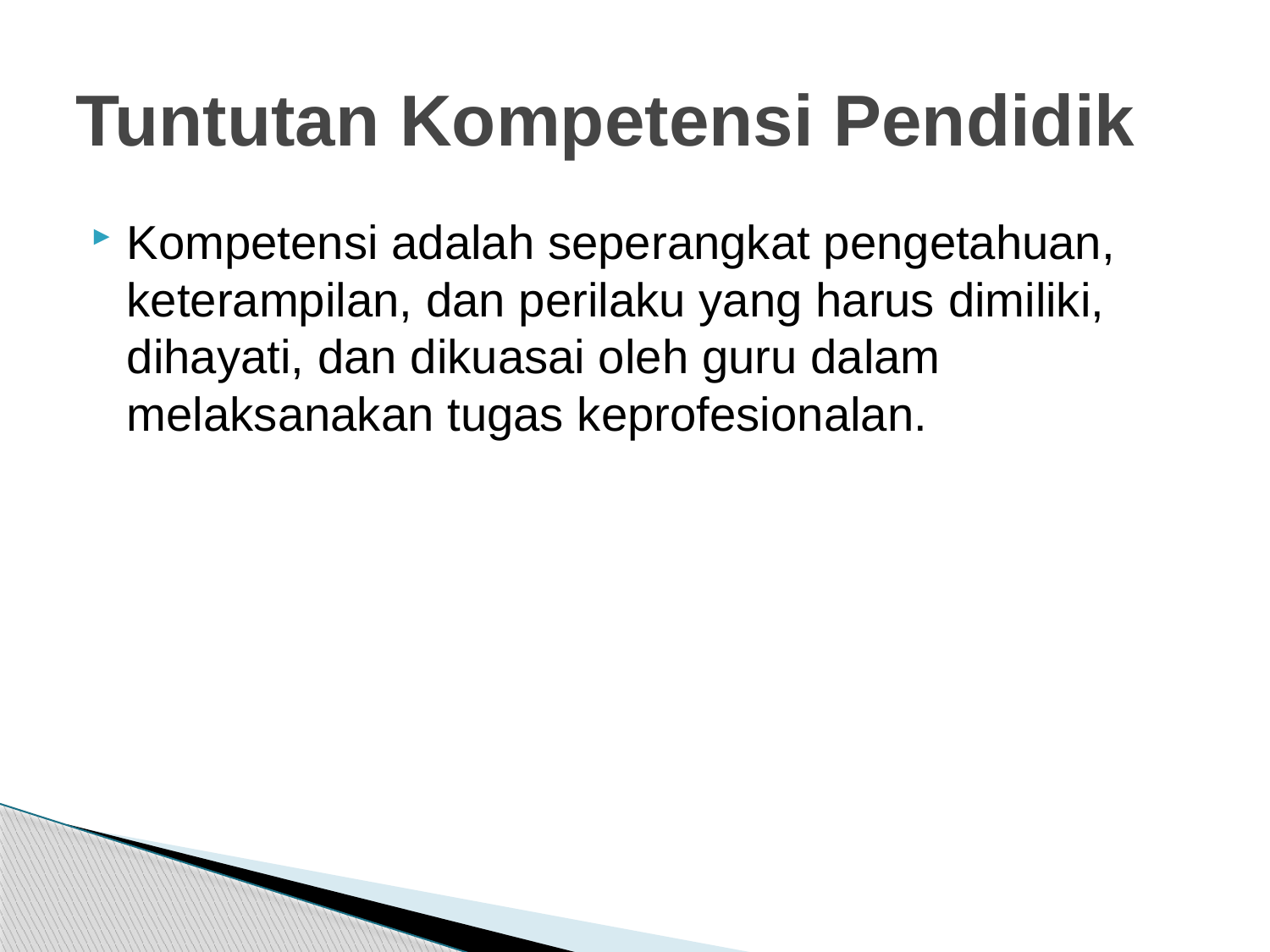

# Tuntutan Kompetensi Pendidik
Kompetensi adalah seperangkat pengetahuan, keterampilan, dan perilaku yang harus dimiliki, dihayati, dan dikuasai oleh guru dalam melaksanakan tugas keprofesionalan.